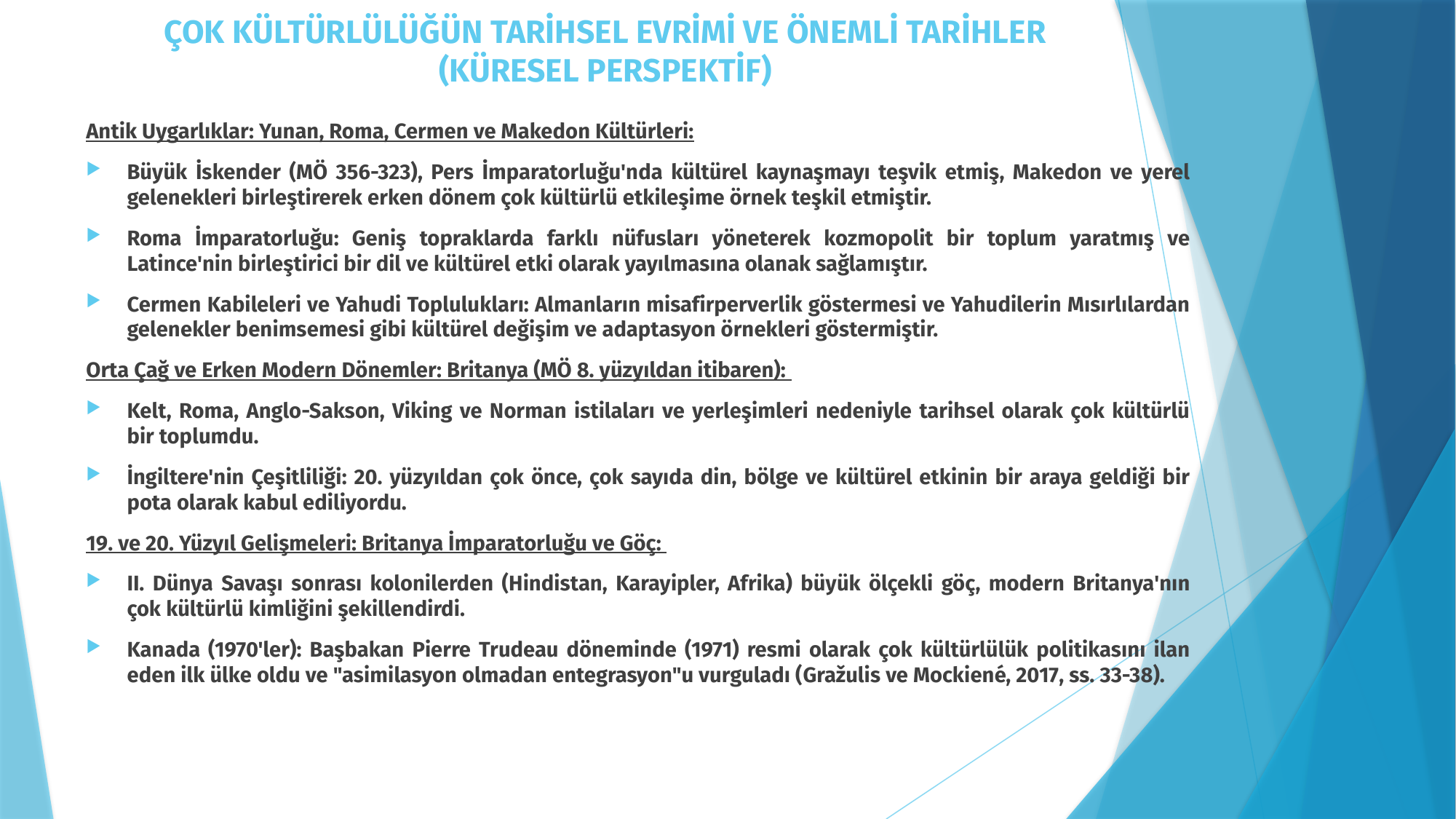

# ÇOK KÜLTÜRLÜLÜĞÜN TARİHSEL EVRİMİ VE ÖNEMLİ TARİHLER (KÜRESEL PERSPEKTİF)
Antik Uygarlıklar: Yunan, Roma, Cermen ve Makedon Kültürleri:
Büyük İskender (MÖ 356-323), Pers İmparatorluğu'nda kültürel kaynaşmayı teşvik etmiş, Makedon ve yerel gelenekleri birleştirerek erken dönem çok kültürlü etkileşime örnek teşkil etmiştir.
Roma İmparatorluğu: Geniş topraklarda farklı nüfusları yöneterek kozmopolit bir toplum yaratmış ve Latince'nin birleştirici bir dil ve kültürel etki olarak yayılmasına olanak sağlamıştır.
Cermen Kabileleri ve Yahudi Toplulukları: Almanların misafirperverlik göstermesi ve Yahudilerin Mısırlılardan gelenekler benimsemesi gibi kültürel değişim ve adaptasyon örnekleri göstermiştir.
Orta Çağ ve Erken Modern Dönemler: Britanya (MÖ 8. yüzyıldan itibaren):
Kelt, Roma, Anglo-Sakson, Viking ve Norman istilaları ve yerleşimleri nedeniyle tarihsel olarak çok kültürlü bir toplumdu.
İngiltere'nin Çeşitliliği: 20. yüzyıldan çok önce, çok sayıda din, bölge ve kültürel etkinin bir araya geldiği bir pota olarak kabul ediliyordu.
19. ve 20. Yüzyıl Gelişmeleri: Britanya İmparatorluğu ve Göç:
II. Dünya Savaşı sonrası kolonilerden (Hindistan, Karayipler, Afrika) büyük ölçekli göç, modern Britanya'nın çok kültürlü kimliğini şekillendirdi.
Kanada (1970'ler): Başbakan Pierre Trudeau döneminde (1971) resmi olarak çok kültürlülük politikasını ilan eden ilk ülke oldu ve "asimilasyon olmadan entegrasyon"u vurguladı (Gražulis ve Mockiené, 2017, ss. 33-38).